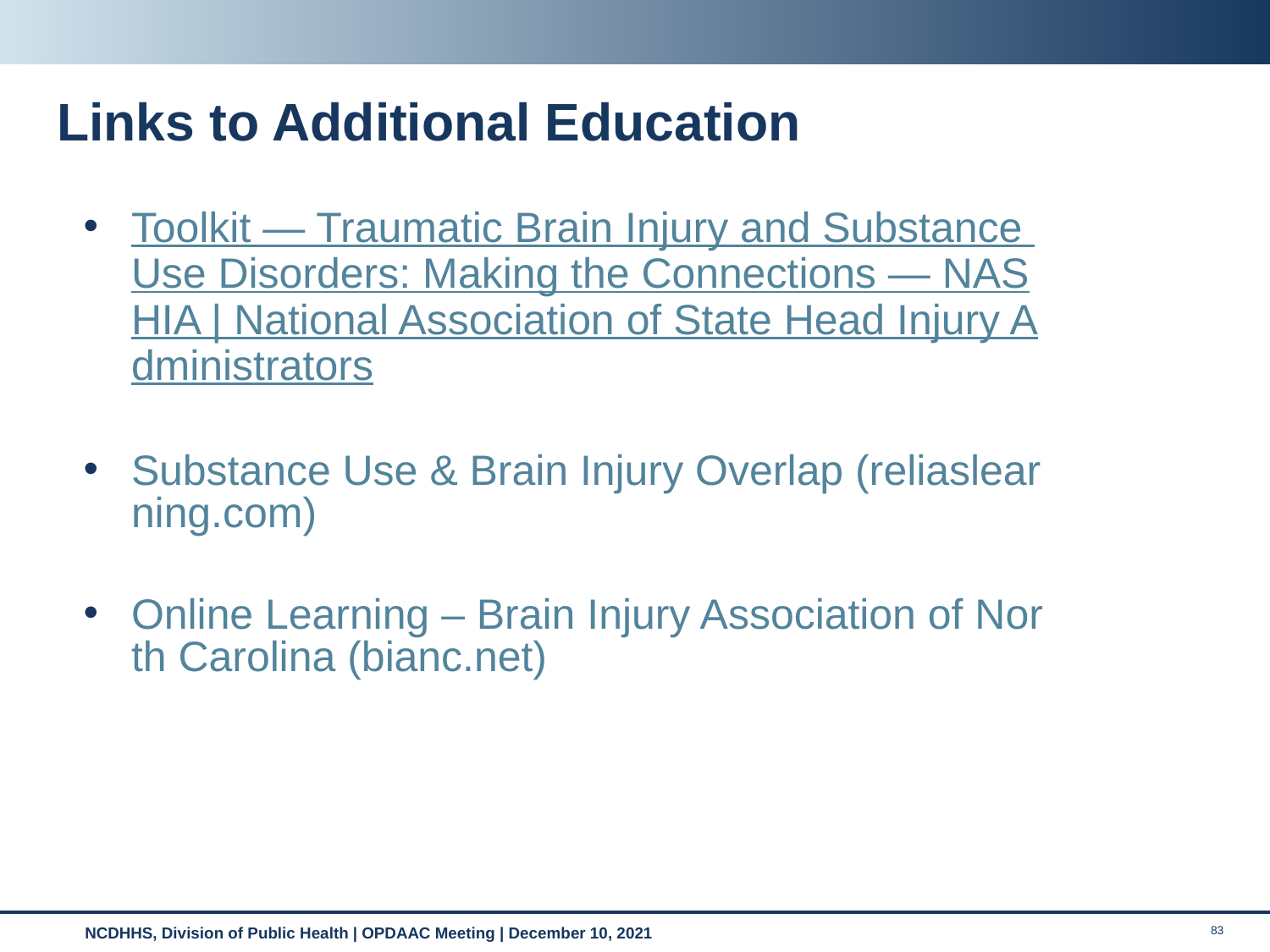

# Links to Additional Education
Toolkit — Traumatic Brain Injury and Substance Use Disorders: Making the Connections — NASHIA | National Association of State Head Injury Administrators

Substance Use & Brain Injury Overlap (reliaslearning.com)

Online Learning – Brain Injury Association of North Carolina (bianc.net)